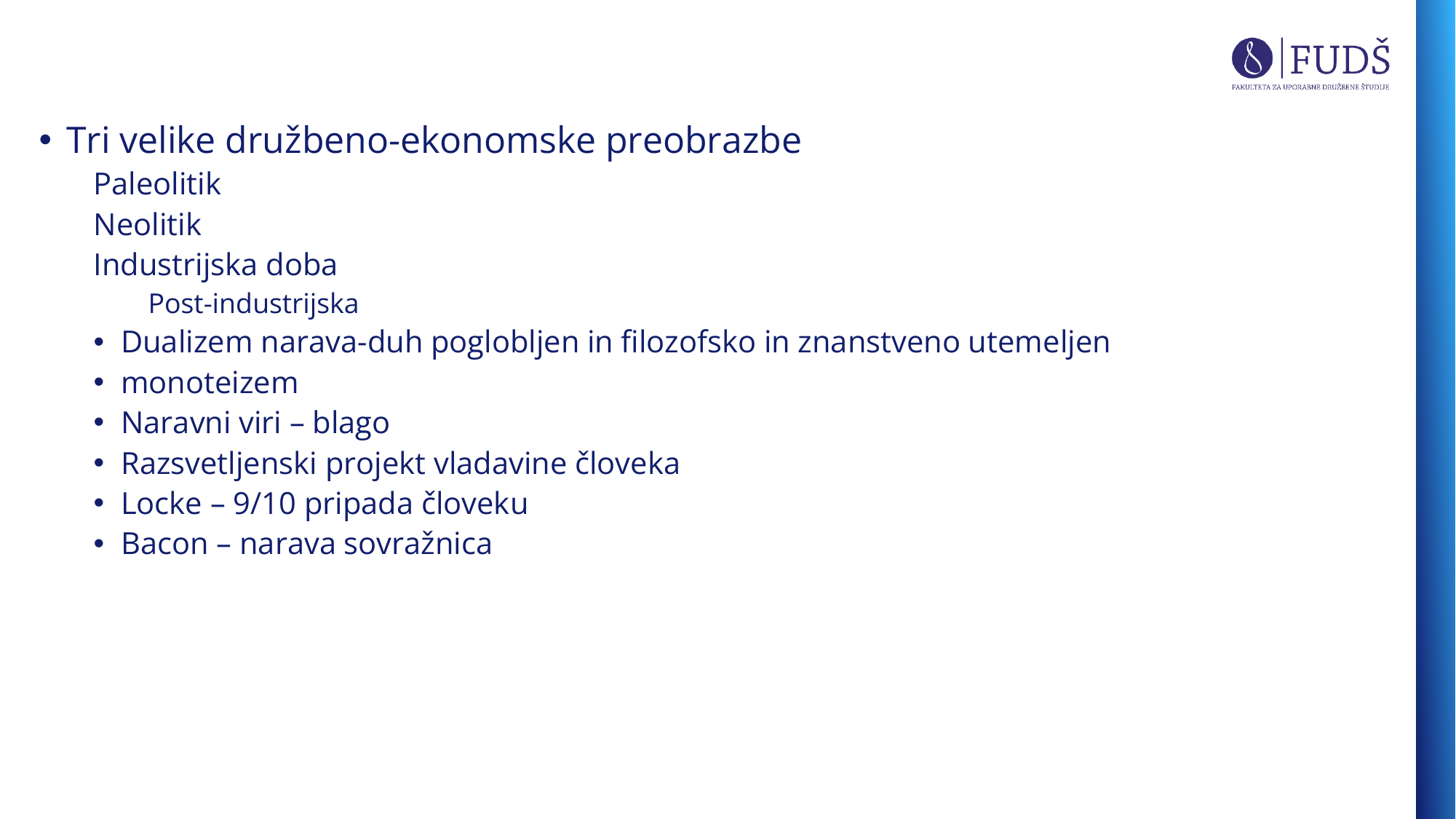

Tri velike družbeno-ekonomske preobrazbe
Paleolitik
Neolitik
Industrijska doba
Post-industrijska
Dualizem narava-duh poglobljen in filozofsko in znanstveno utemeljen
monoteizem
Naravni viri – blago
Razsvetljenski projekt vladavine človeka
Locke – 9/10 pripada človeku
Bacon – narava sovražnica